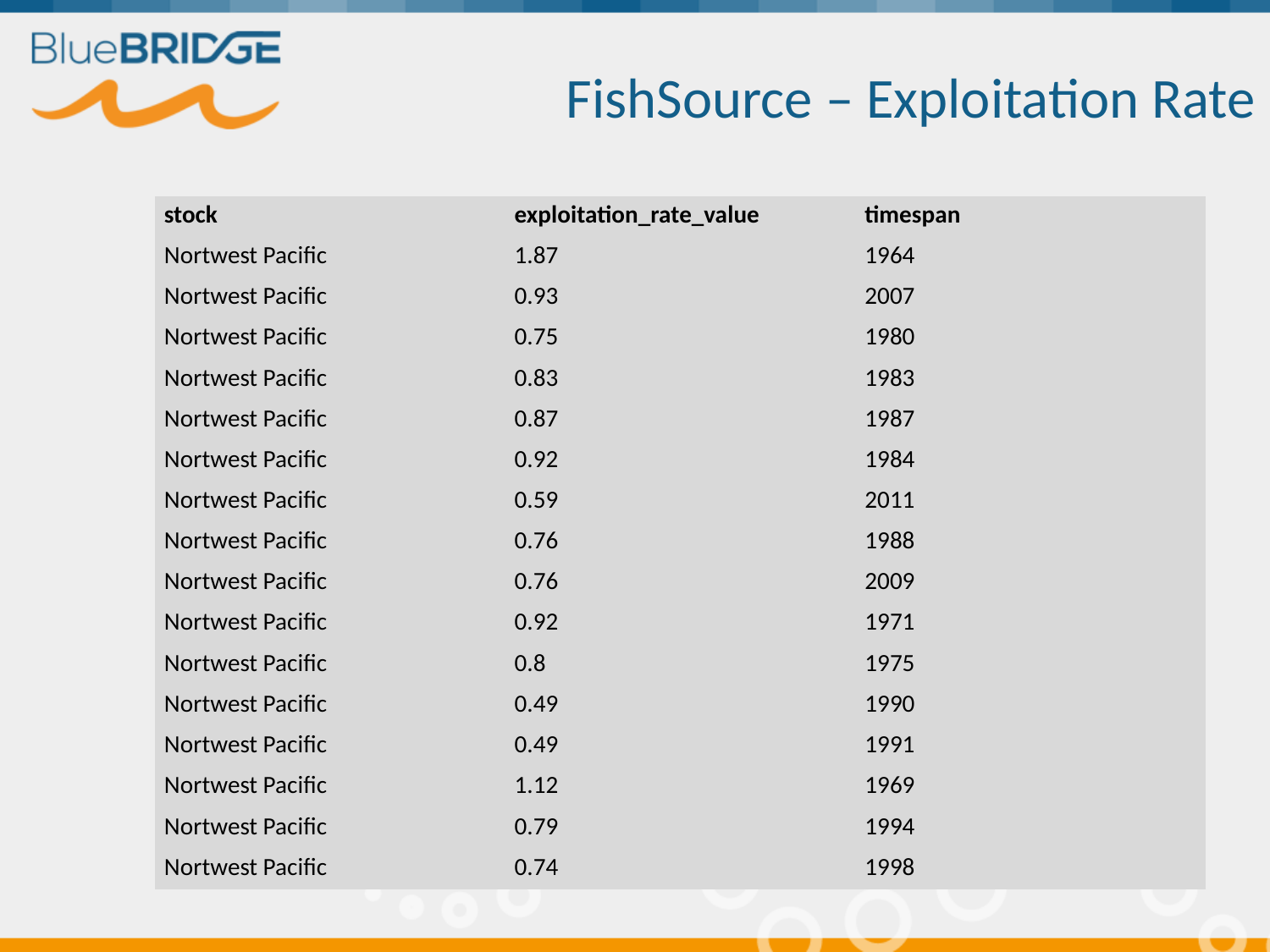

# FishSource – Exploitation Rate
| stock | exploitation\_rate\_value | timespan |
| --- | --- | --- |
| Nortwest Pacific | 1.87 | 1964 |
| Nortwest Pacific | 0.93 | 2007 |
| Nortwest Pacific | 0.75 | 1980 |
| Nortwest Pacific | 0.83 | 1983 |
| Nortwest Pacific | 0.87 | 1987 |
| Nortwest Pacific | 0.92 | 1984 |
| Nortwest Pacific | 0.59 | 2011 |
| Nortwest Pacific | 0.76 | 1988 |
| Nortwest Pacific | 0.76 | 2009 |
| Nortwest Pacific | 0.92 | 1971 |
| Nortwest Pacific | 0.8 | 1975 |
| Nortwest Pacific | 0.49 | 1990 |
| Nortwest Pacific | 0.49 | 1991 |
| Nortwest Pacific | 1.12 | 1969 |
| Nortwest Pacific | 0.79 | 1994 |
| Nortwest Pacific | 0.74 | 1998 |